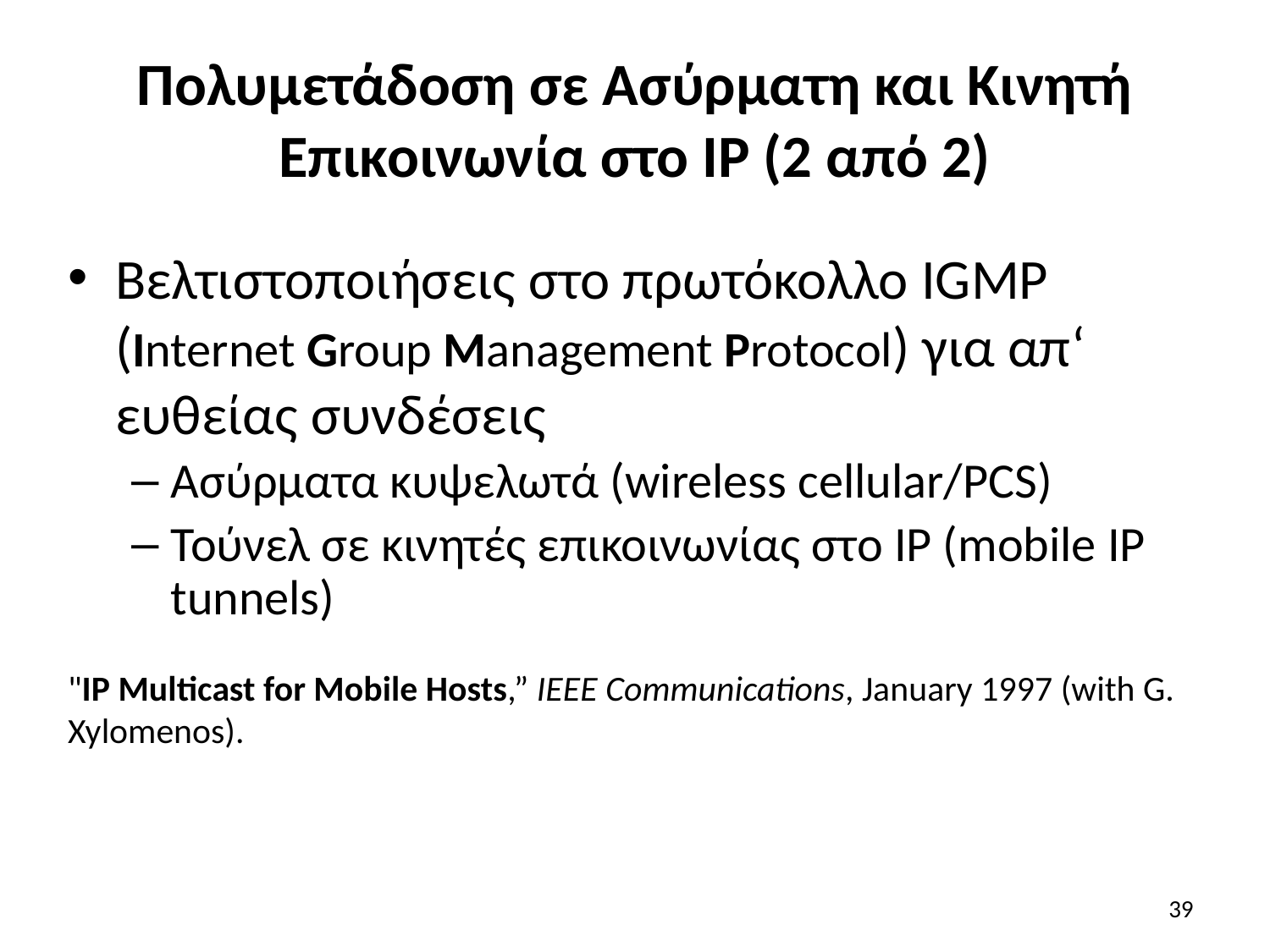

# Πολυμετάδοση σε Ασύρματη και Κινητή Επικοινωνία στο IP (2 από 2)
Βελτιστοποιήσεις στο πρωτόκολλο IGMP (Internet Group Management Protocol) για απ‘ ευθείας συνδέσεις
Ασύρματα κυψελωτά (wireless cellular/PCS)
Τούνελ σε κινητές επικοινωνίας στο ΙΡ (mobile IP tunnels)

"IP Multicast for Mobile Hosts,” IEEE Communications, January 1997 (with G. Xylomenos).
39